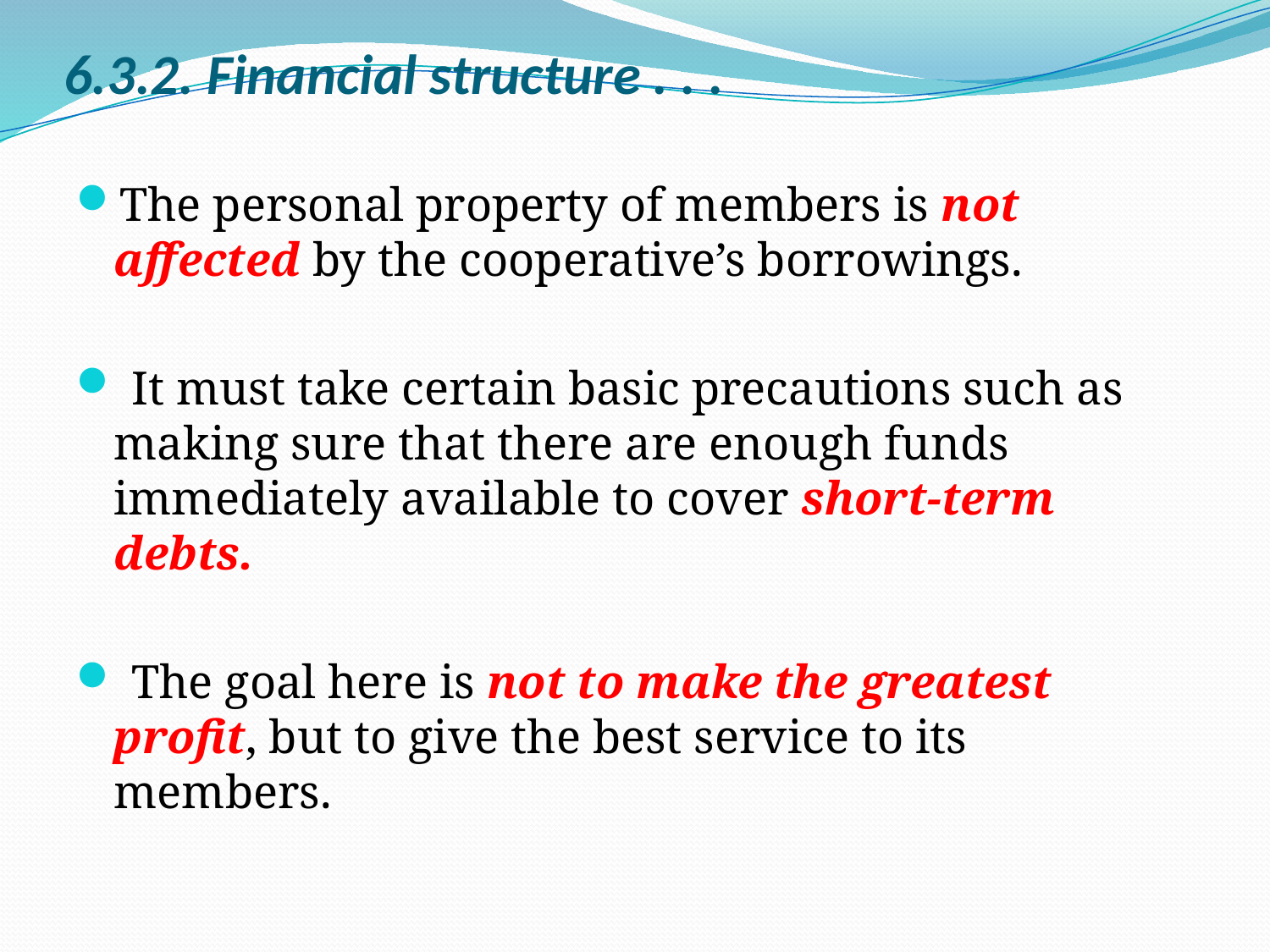

# 6.3.2. Financial structure . . .
The personal property of members is not affected by the cooperative’s borrowings.

 It must take certain basic precautions such as making sure that there are enough funds immediately available to cover short-term debts.

 The goal here is not to make the greatest profit, but to give the best service to its members.